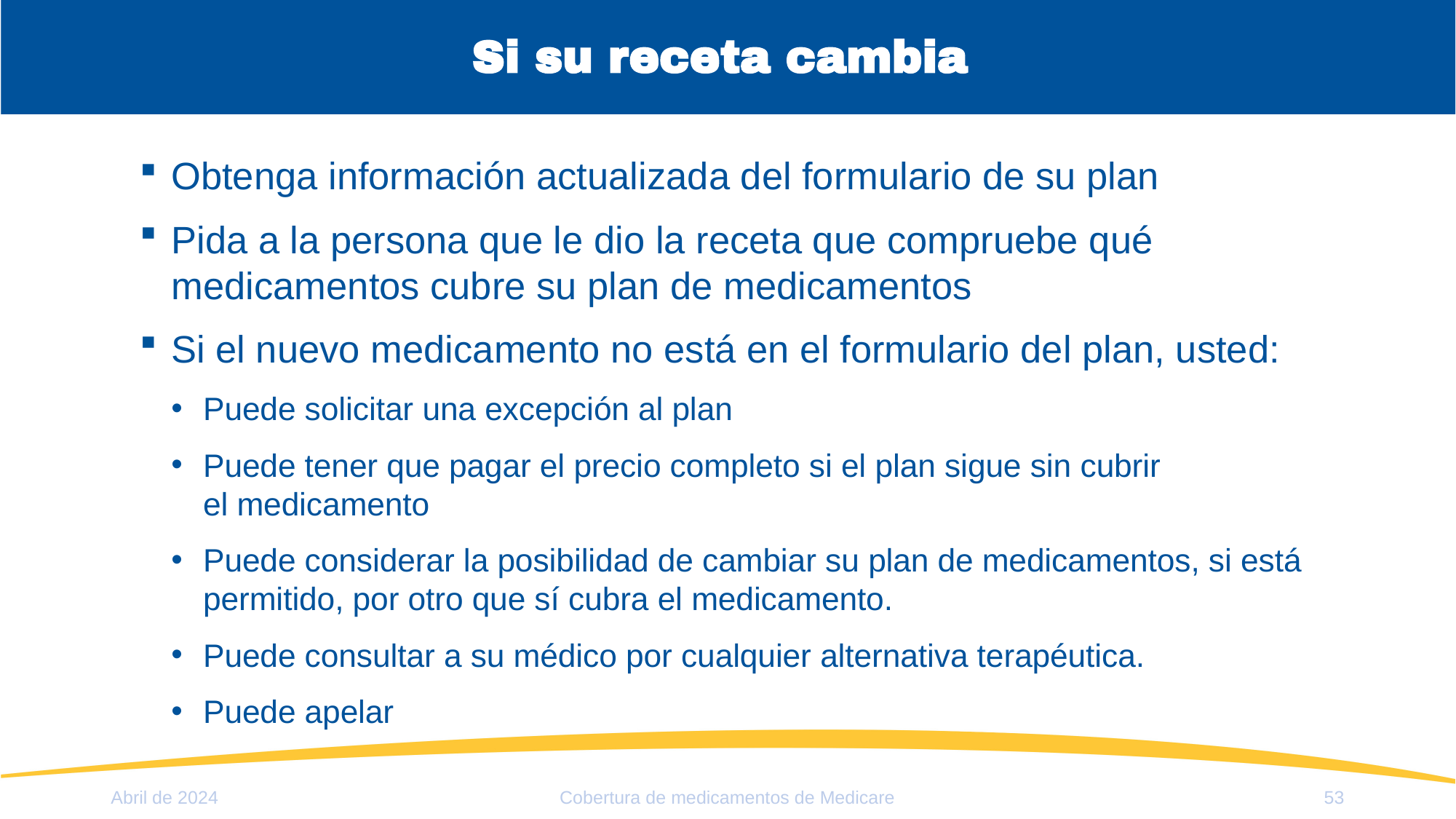

# Si su receta cambia
Obtenga información actualizada del formulario de su plan
Pida a la persona que le dio la receta que compruebe qué medicamentos cubre su plan de medicamentos
Si el nuevo medicamento no está en el formulario del plan, usted:
Puede solicitar una excepción al plan
Puede tener que pagar el precio completo si el plan sigue sin cubrir
el medicamento
Puede considerar la posibilidad de cambiar su plan de medicamentos, si está permitido, por otro que sí cubra el medicamento.
Puede consultar a su médico por cualquier alternativa terapéutica.
Puede apelar
Abril de 2024
Cobertura de medicamentos de Medicare
53